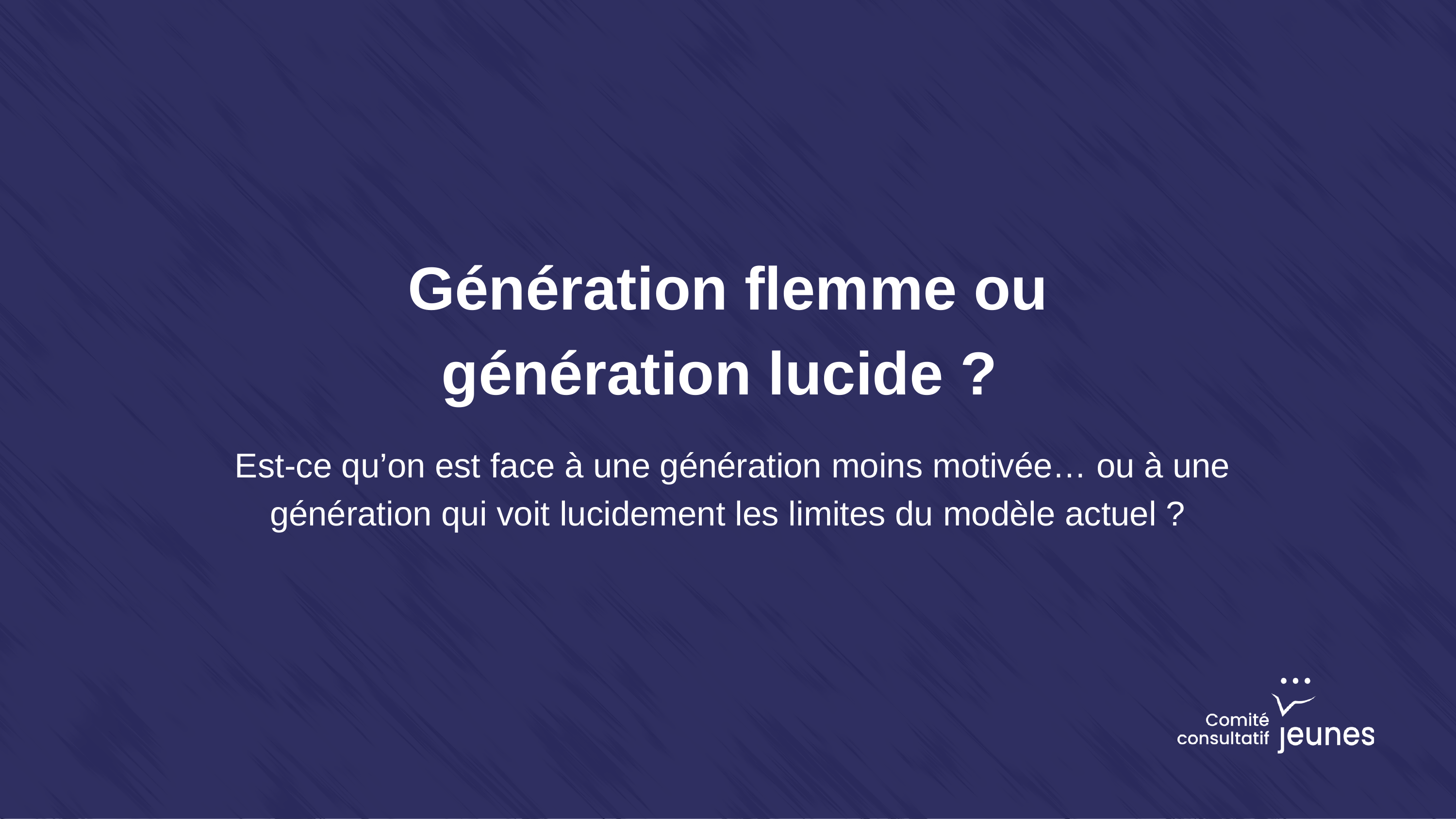

Génération flemme ou génération lucide ?
 Est-ce qu’on est face à une génération moins motivée… ou à une génération qui voit lucidement les limites du modèle actuel ?